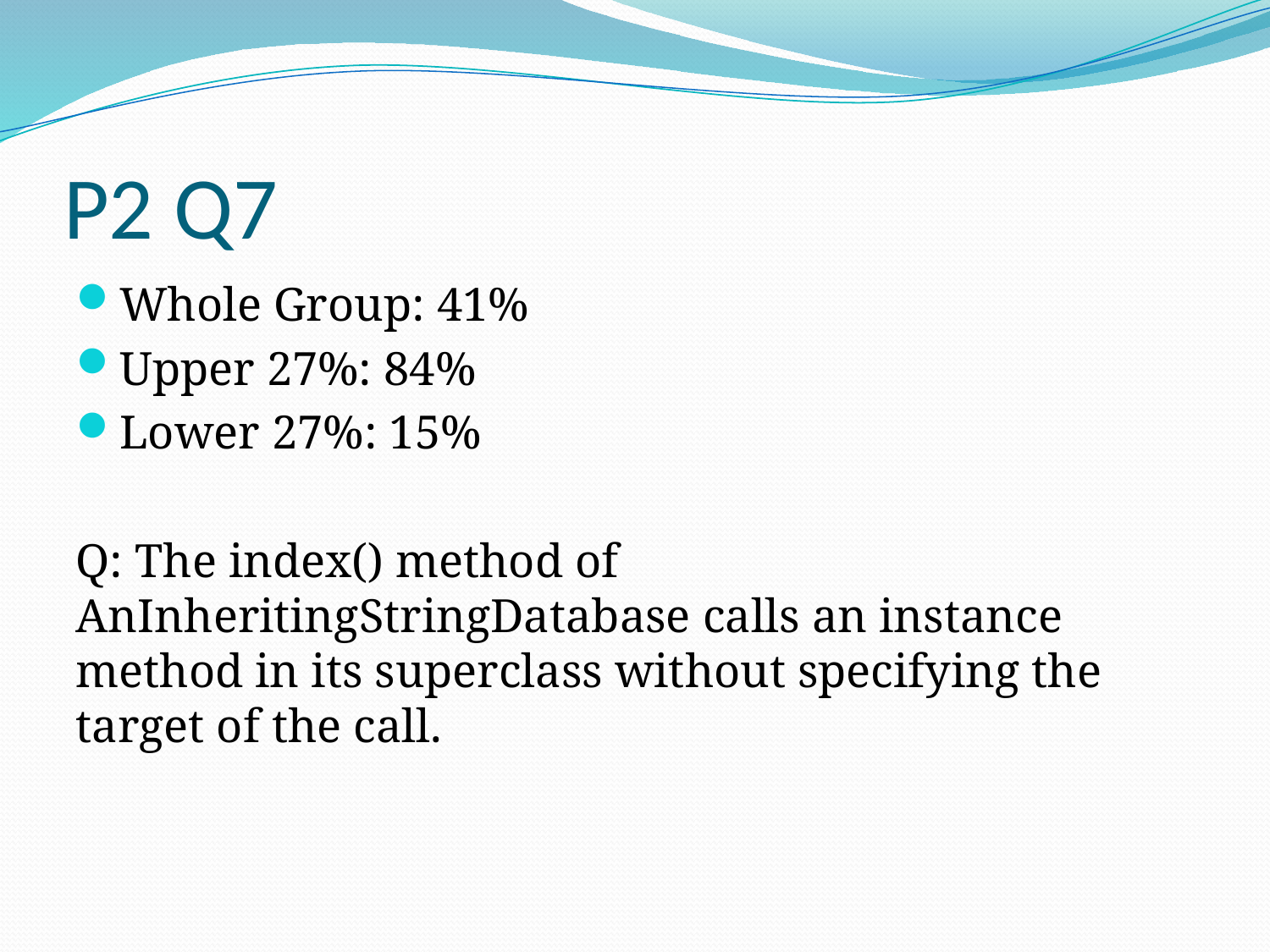

# P2 Q7
Whole Group: 41%
Upper 27%: 84%
Lower 27%: 15%

Q: The index() method of AnInheritingStringDatabase calls an instance method in its superclass without specifying the target of the call.